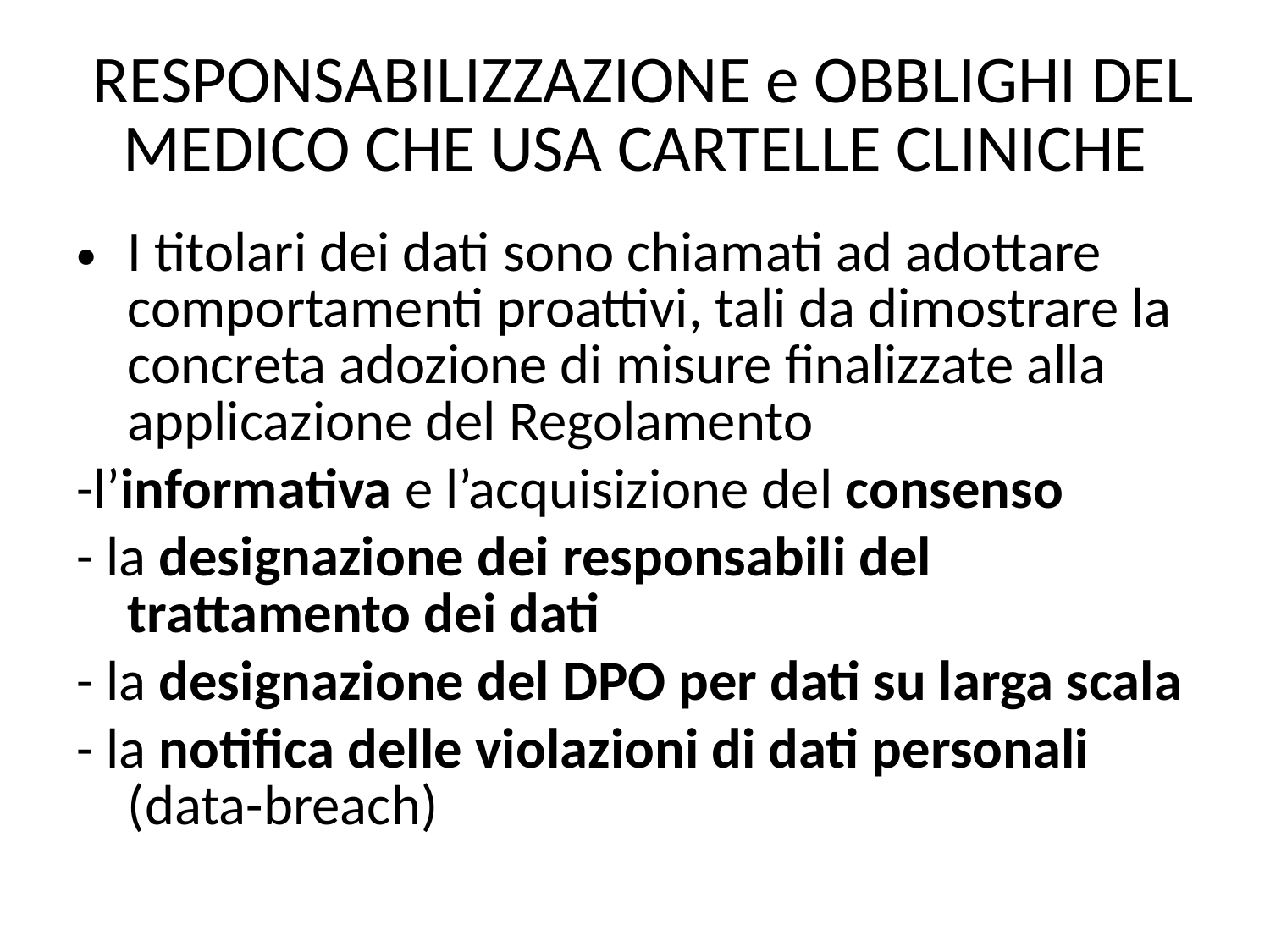

# RESPONSABILIZZAZIONE e OBBLIGHI DEL MEDICO CHE USA CARTELLE CLINICHE
I titolari dei dati sono chiamati ad adottare comportamenti proattivi, tali da dimostrare la concreta adozione di misure finalizzate alla applicazione del Regolamento
-l’informativa e l’acquisizione del consenso
- la designazione dei responsabili del trattamento dei dati
- la designazione del DPO per dati su larga scala
- la notifica delle violazioni di dati personali (data-breach)